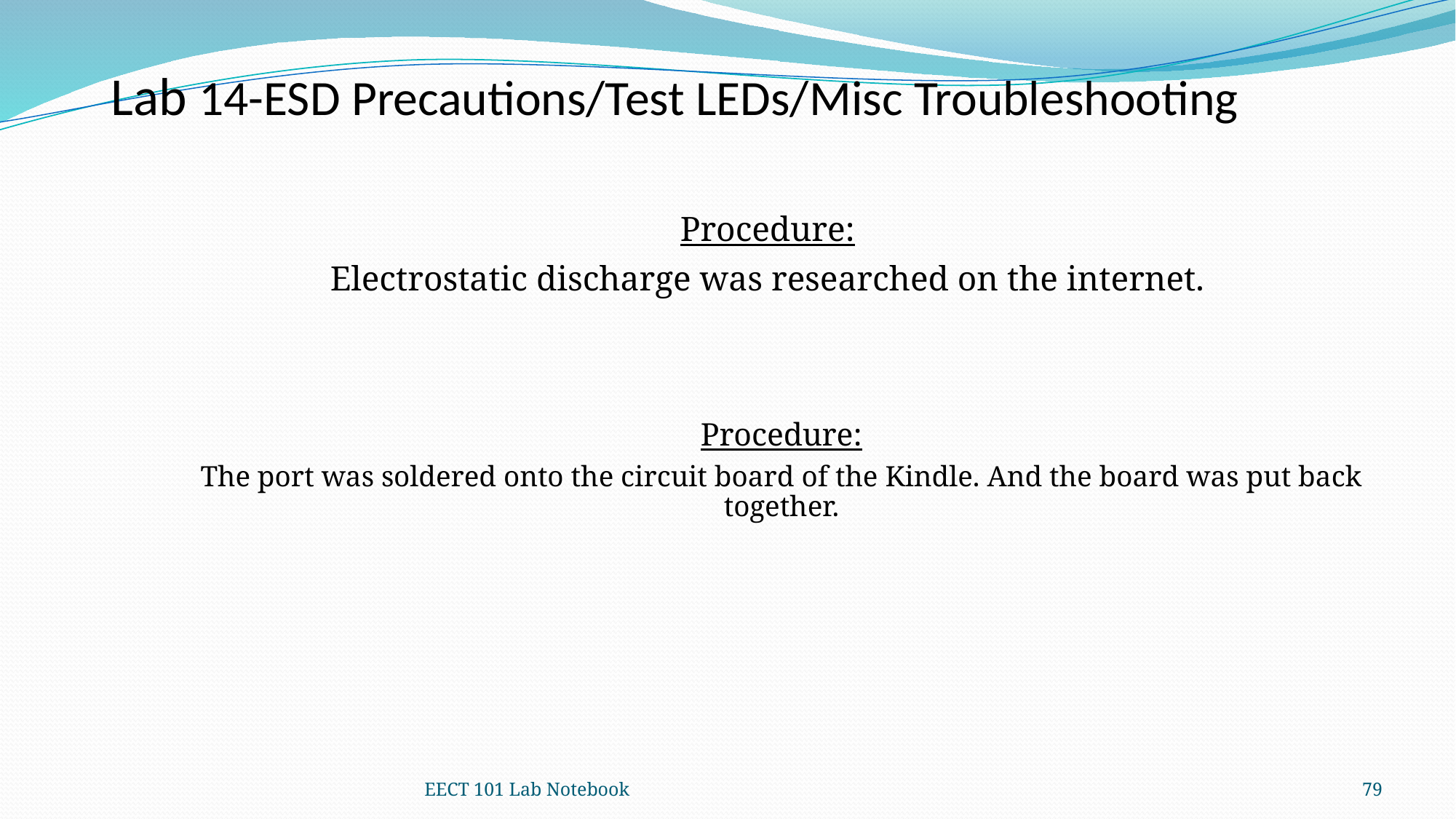

Lab 14-ESD Precautions/Test LEDs/Misc Troubleshooting
Procedure:
Electrostatic discharge was researched on the internet.

Procedure:
The port was soldered onto the circuit board of the Kindle. And the board was put back together.

EECT 101 Lab Notebook
79